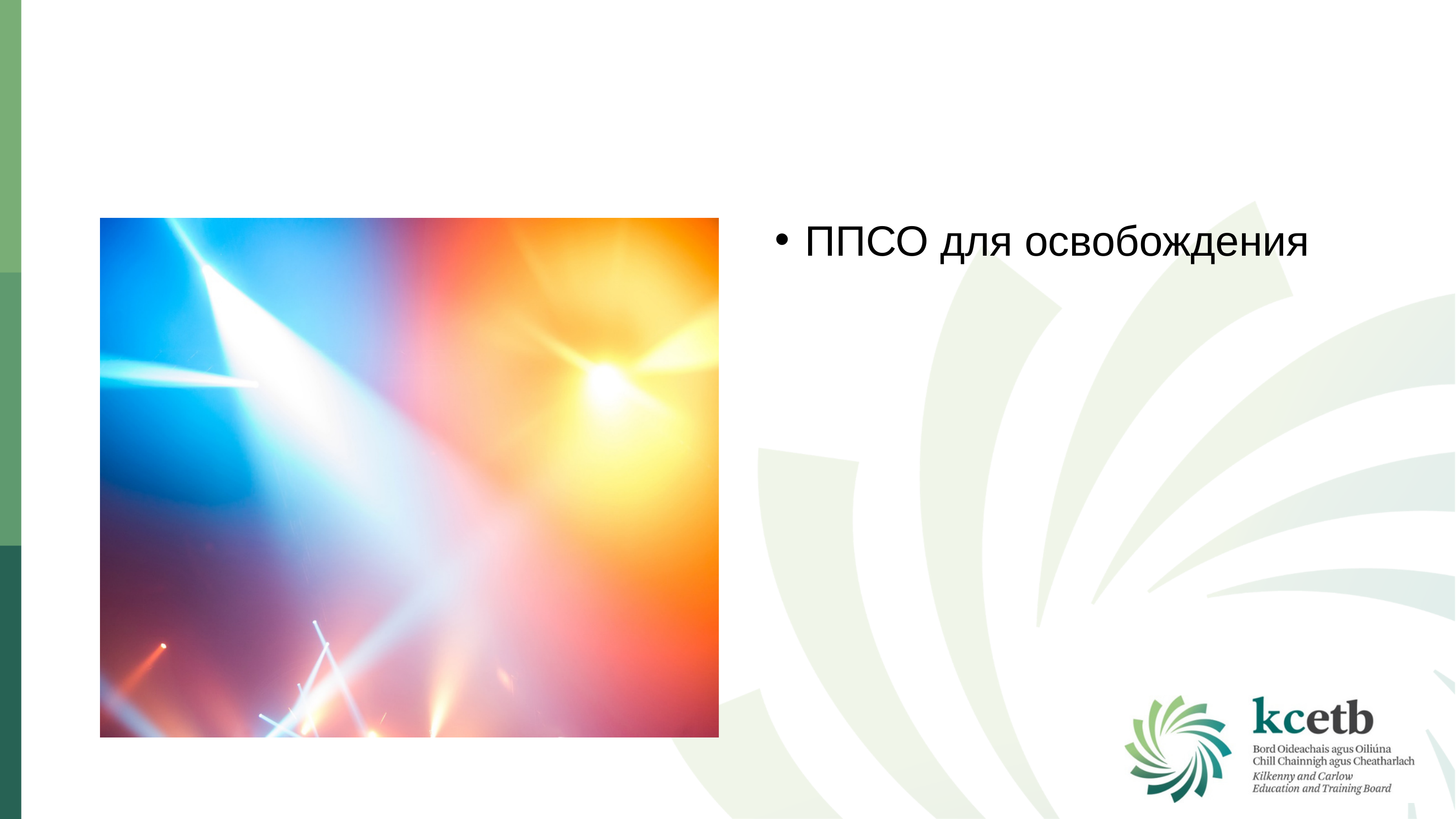

Исследование случая 5

Исследование случая, иллюстрирующего, как Национальная рамка квалификаций (НРК) поддерживает признание предшествующего обучения
ППСО для освобождения